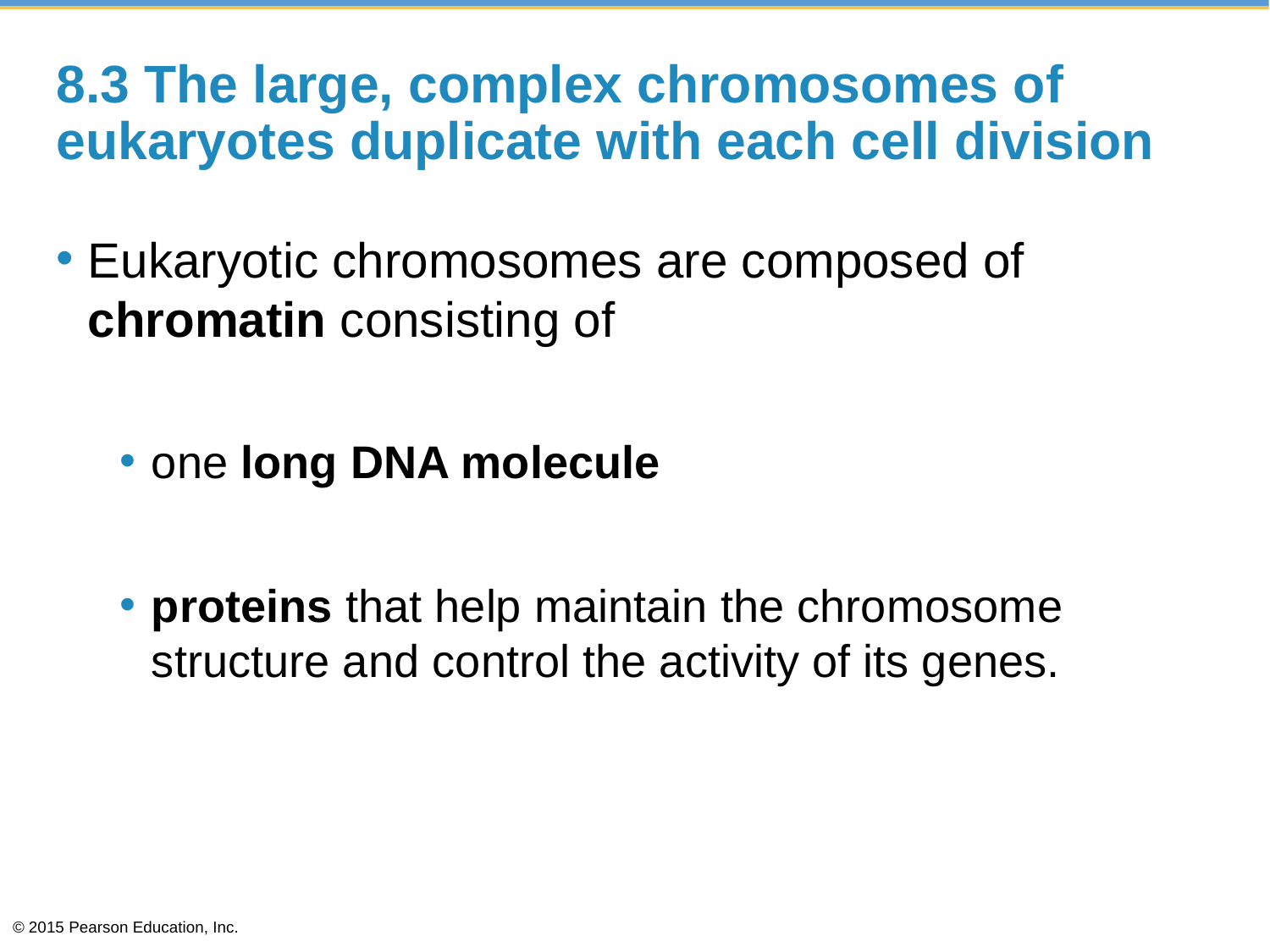

# 8.3 The large, complex chromosomes of eukaryotes duplicate with each cell division
Eukaryotic chromosomes are composed of chromatin consisting of

one long DNA molecule

proteins that help maintain the chromosome structure and control the activity of its genes.

© 2015 Pearson Education, Inc.